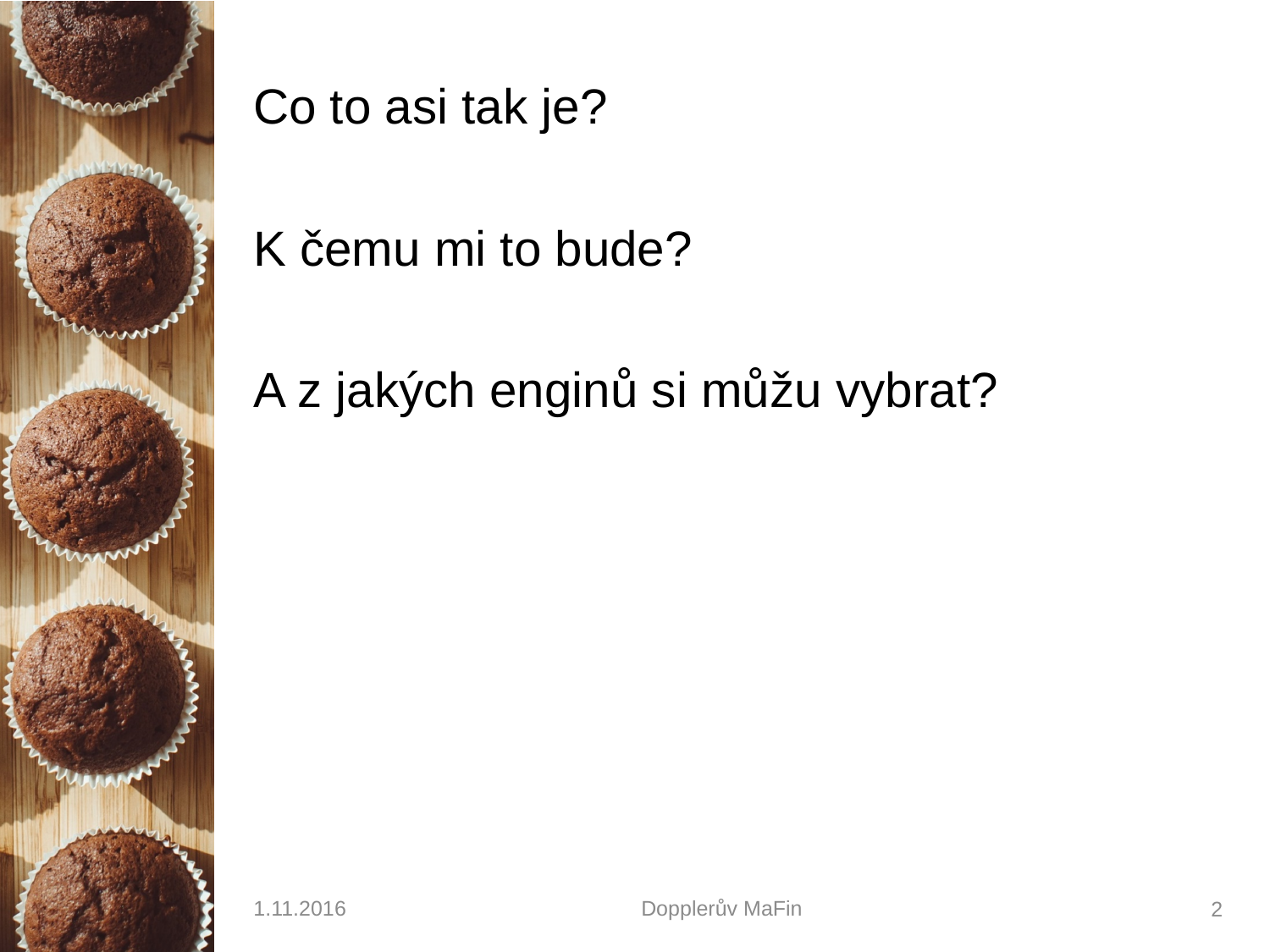

Co to asi tak je?

K čemu mi to bude?

A z jakých enginů si můžu vybrat?

1.11.2016
Dopplerův MaFin
2